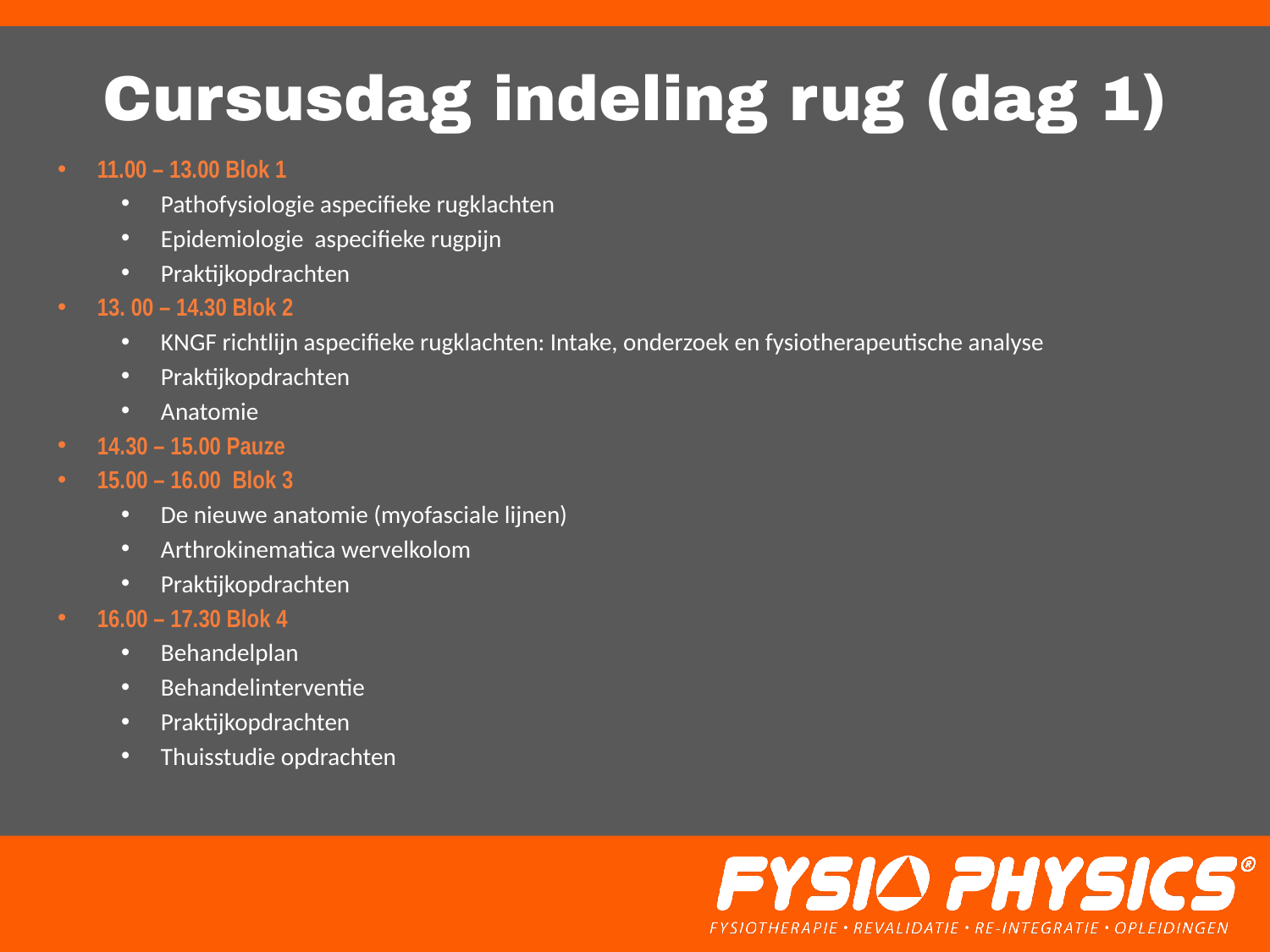

# Cursusdag indeling rug (dag 1)

11.00 – 13.00 Blok 1
Pathofysiologie aspecifieke rugklachten
Epidemiologie  aspecifieke rugpijn
Praktijkopdrachten
13. 00 – 14.30 Blok 2
KNGF richtlijn aspecifieke rugklachten: Intake, onderzoek en fysiotherapeutische analyse
Praktijkopdrachten
Anatomie
14.30 – 15.00 Pauze
15.00 – 16.00  Blok 3
De nieuwe anatomie (myofasciale lijnen)
Arthrokinematica wervelkolom
Praktijkopdrachten
16.00 – 17.30 Blok 4
Behandelplan
Behandelinterventie
Praktijkopdrachten
Thuisstudie opdrachten